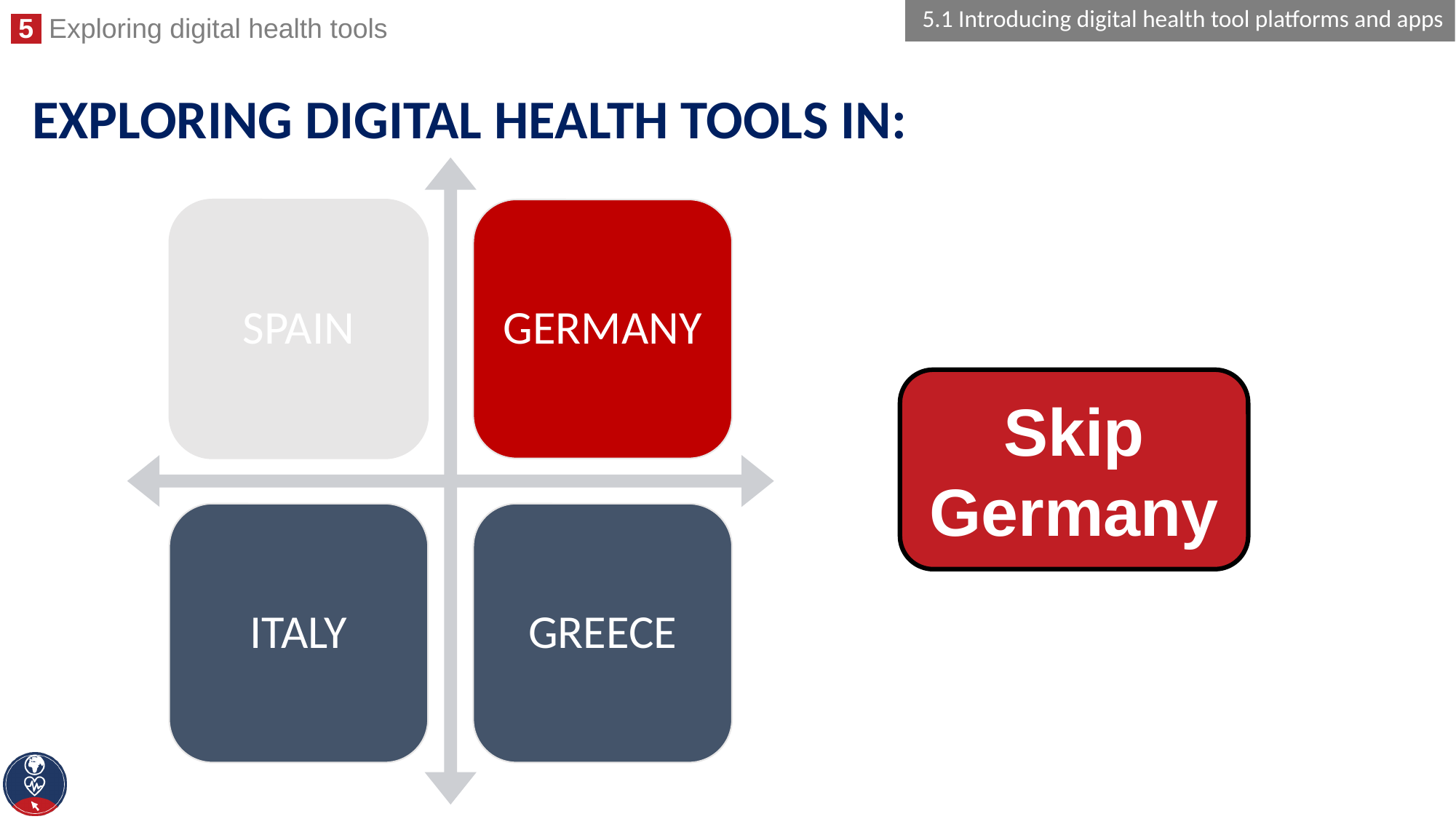

5.1 Introducing digital health tool platforms and apps
# EXPLORING DIGITAL HEALTH TOOLS IN:

SPAIN
GERMANY

ITALY
GREECE
Skip Germany